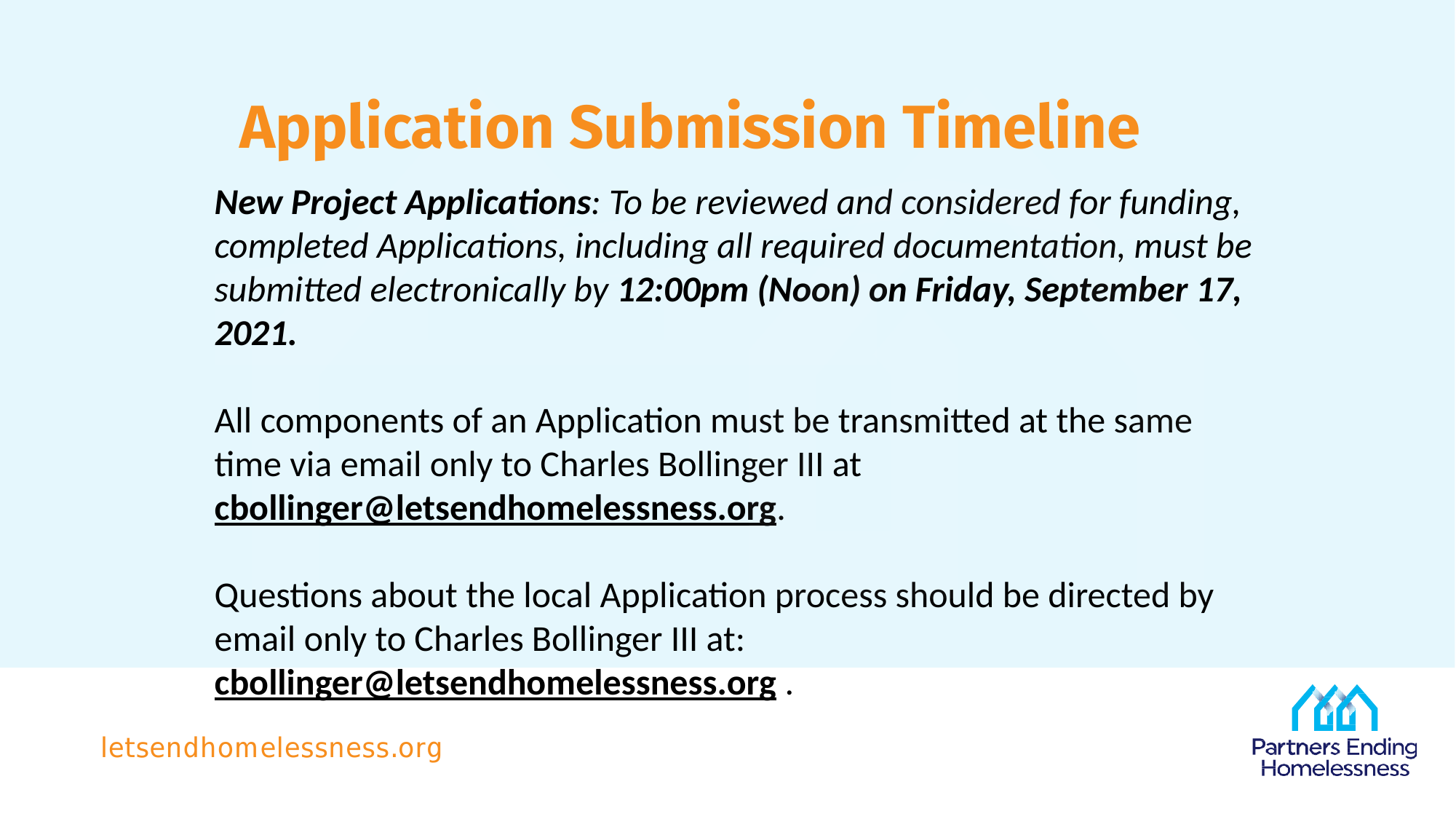

# Application Submission Timeline

New Project Applications: To be reviewed and considered for funding, completed Applications, including all required documentation, must be submitted electronically by 12:00pm (Noon) on Friday, September 17, 2021.

All components of an Application must be transmitted at the same time via email only to Charles Bollinger III at cbollinger@letsendhomelessness.org.

Questions about the local Application process should be directed by email only to Charles Bollinger III at: cbollinger@letsendhomelessness.org .

letsendhomelessness.org